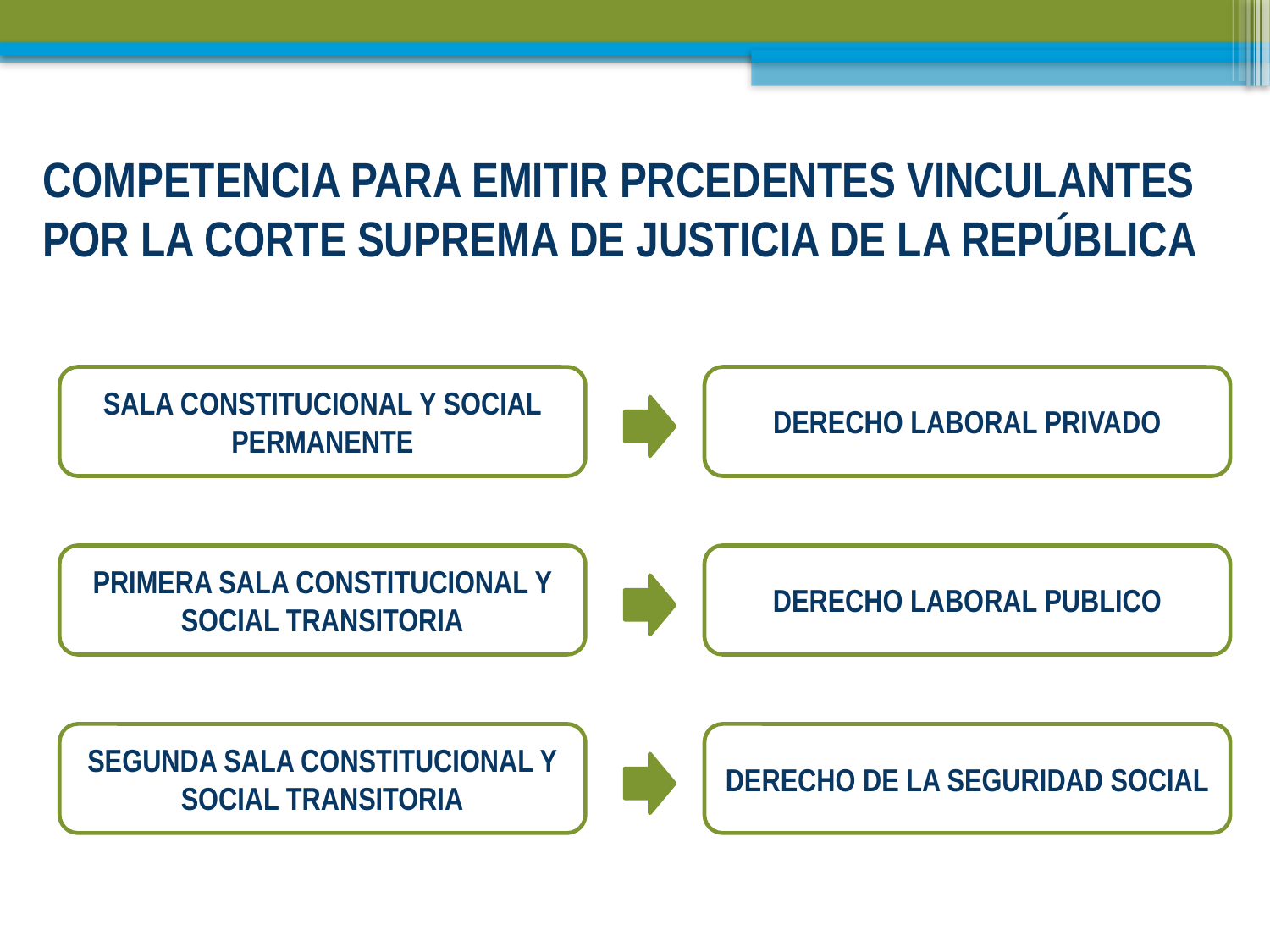

# COMPETENCIA PARA EMITIR PRCEDENTES VINCULANTES POR LA CORTE SUPREMA DE JUSTICIA DE LA REPÚBLICA
SALA CONSTITUCIONAL Y SOCIAL PERMANENTE
DERECHO LABORAL PRIVADO

PRIMERA SALA CONSTITUCIONAL Y SOCIAL TRANSITORIA
DERECHO LABORAL PUBLICO

SEGUNDA SALA CONSTITUCIONAL Y SOCIAL TRANSITORIA
DERECHO DE LA SEGURIDAD SOCIAL